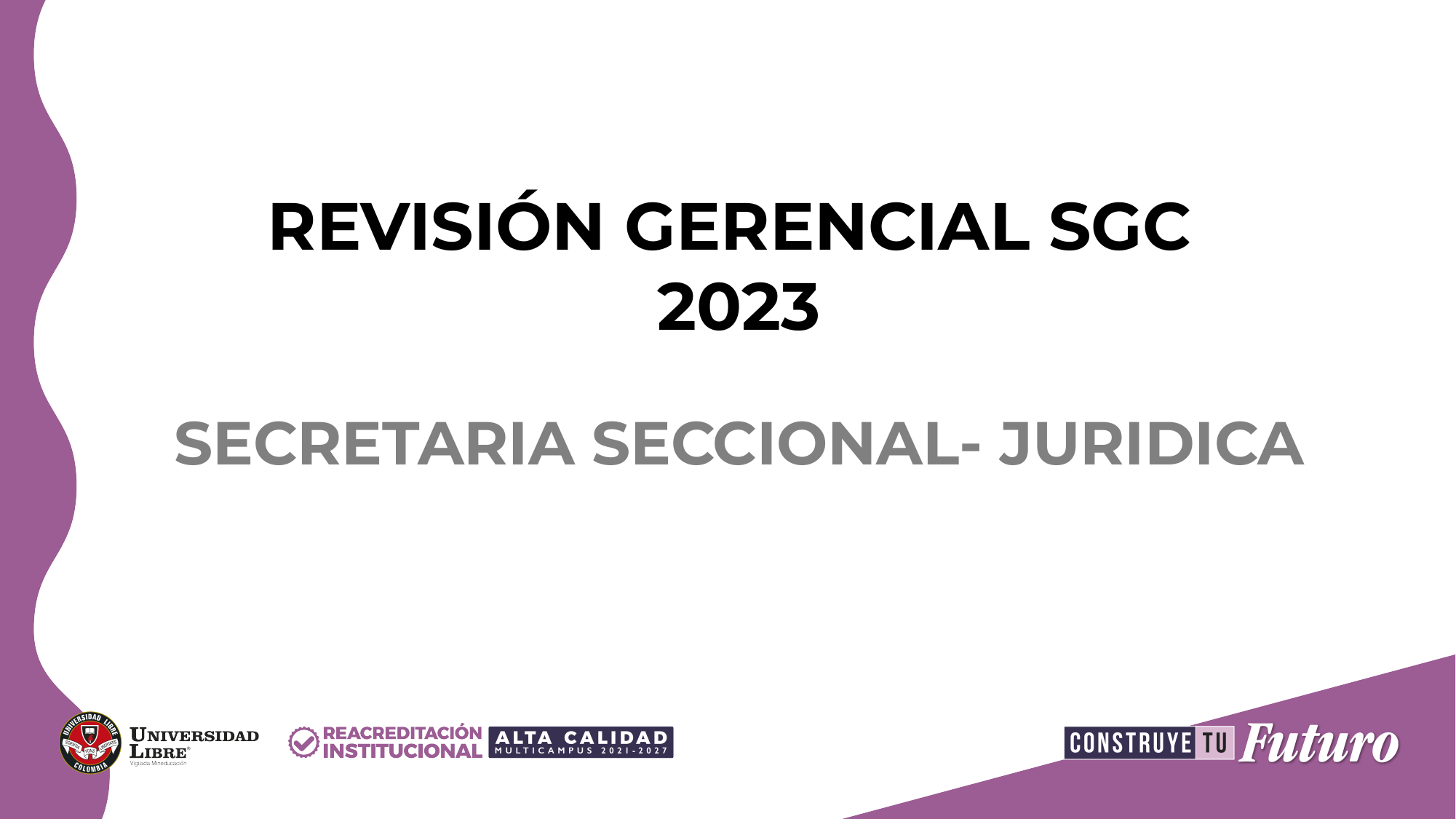

REVISIÓN GERENCIAL SGC
2023

SECRETARIA SECCIONAL- JURIDICA